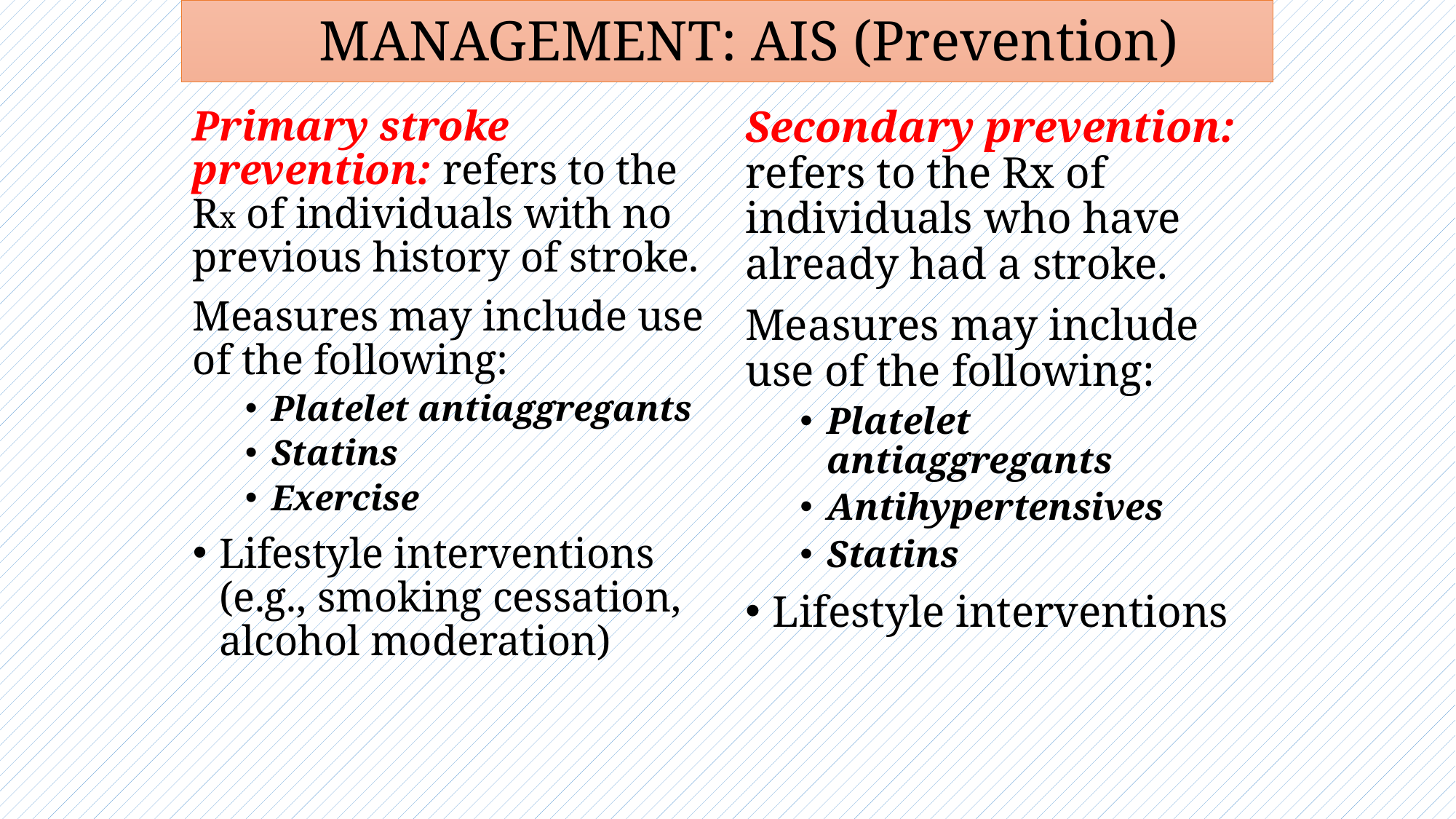

MANAGEMENT: AIS (Prevention)
Primary stroke prevention: refers to the  Rx of individuals with no previous history of stroke.
Measures may include use of the following:
Platelet antiaggregants
Statins
Exercise
Lifestyle interventions (e.g., smoking cessation, alcohol moderation)
Secondary prevention: refers to the Rx of individuals who have already had a stroke.
Measures may include use of the following:
Platelet antiaggregants
Antihypertensives
Statins
Lifestyle interventions